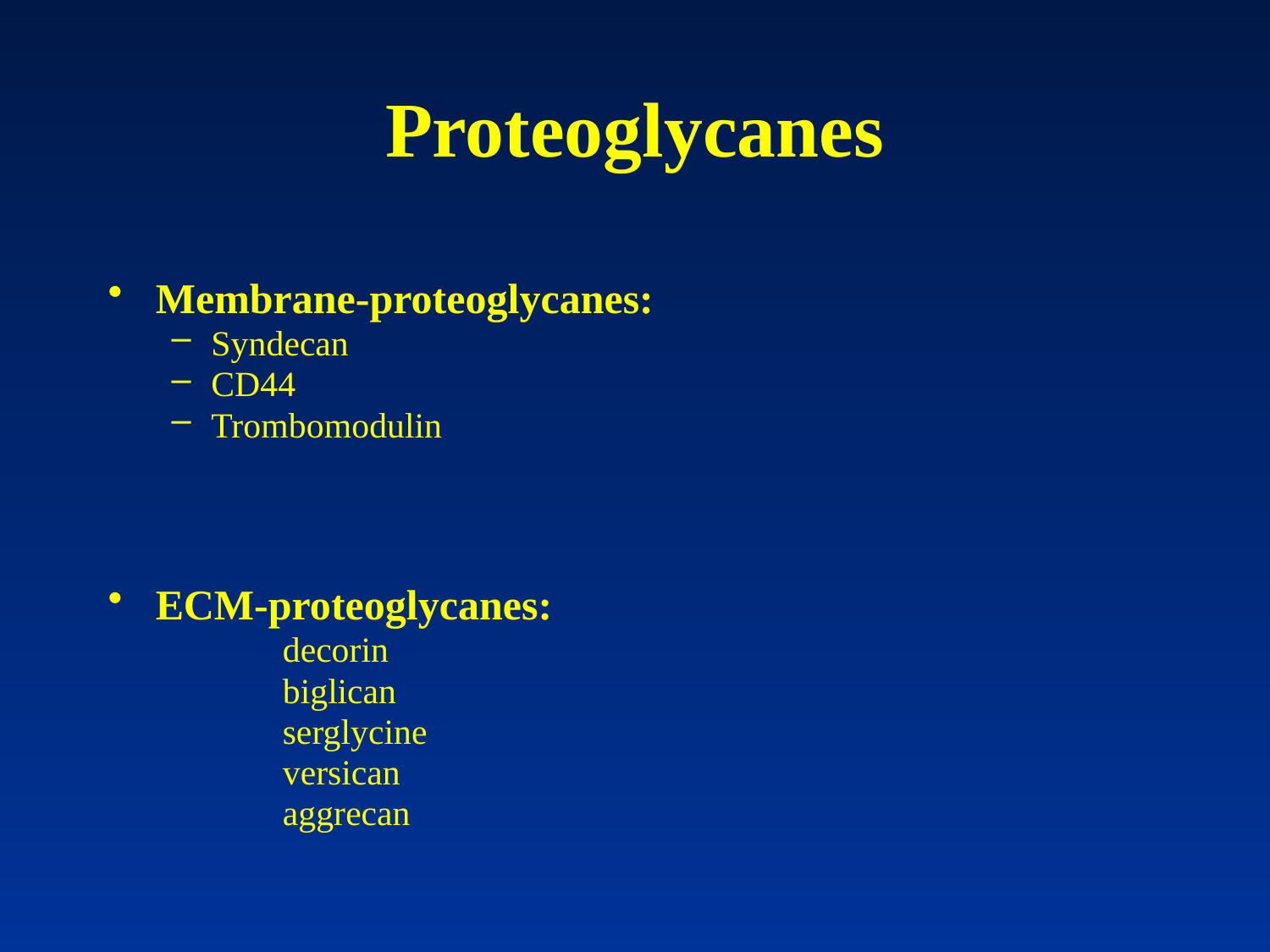

# Proteoglycanes
Membrane-proteoglycanes:
Syndecan
CD44
Trombomodulin

ECM-proteoglycanes:
		decorin
		biglican
		serglycine
		versican
		aggrecan